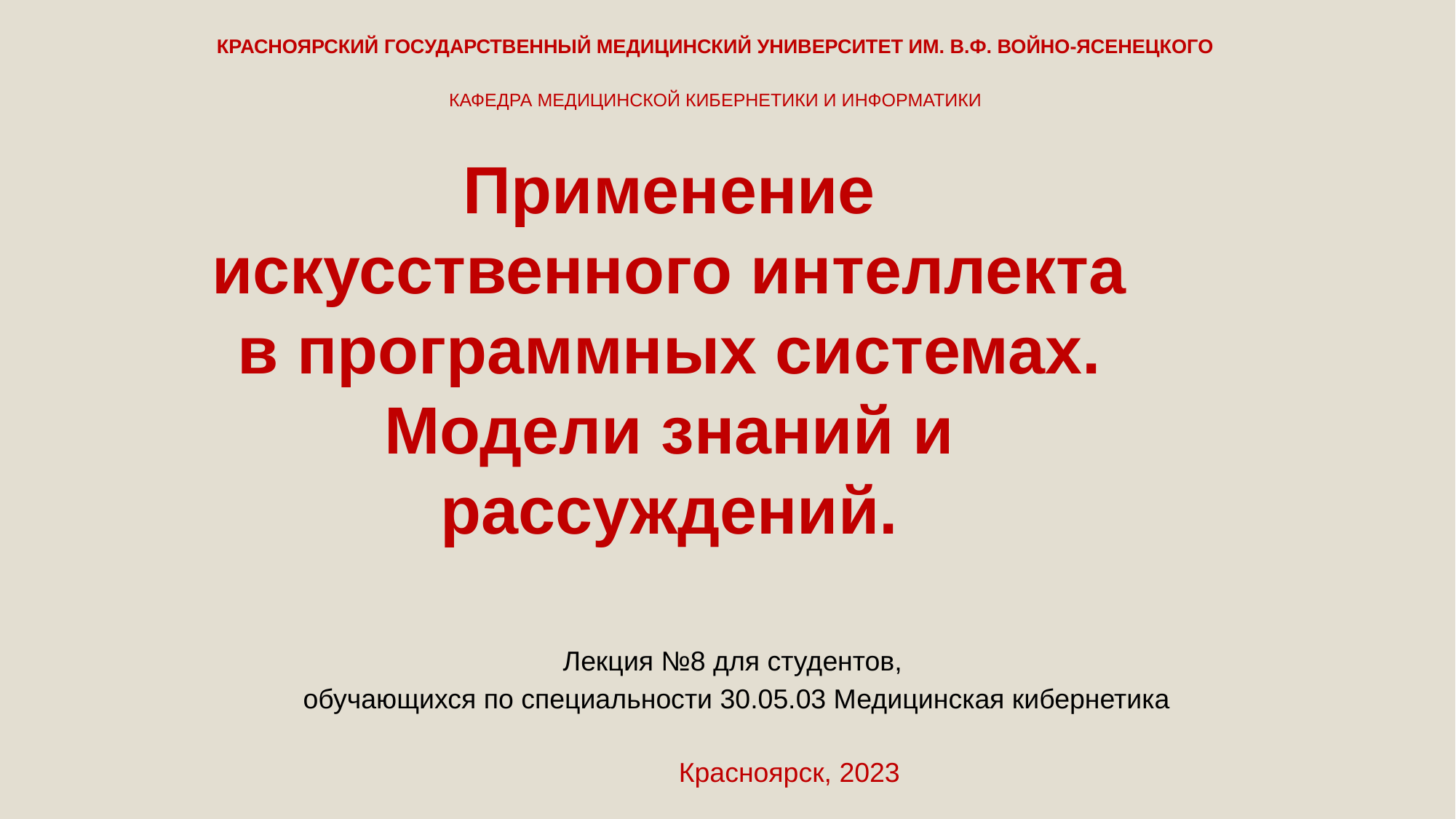

# Применение искусственного интеллекта в программных системах. Модели знаний и рассуждений.
Лекция №8 для студентов,
обучающихся по специальности 30.05.03 Медицинская кибернетика
Красноярск, 2023